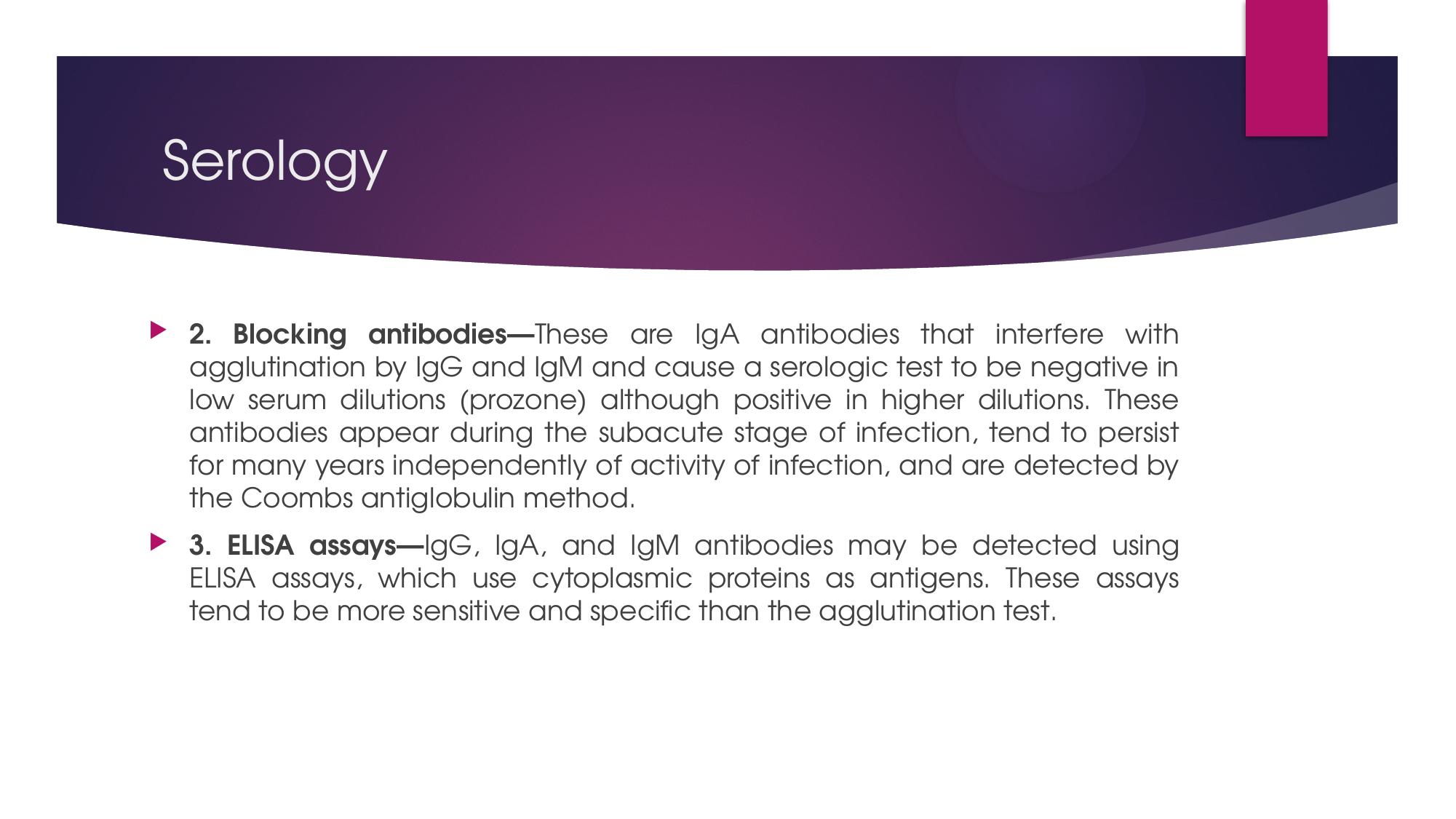

# Serology
2. Blocking antibodies—These are IgA antibodies that interfere with agglutination by IgG and IgM and cause a serologic test to be negative in low serum dilutions (prozone) although positive in higher dilutions. These antibodies appear during the subacute stage of infection, tend to persist for many years independently of activity of infection, and are detected by the Coombs antiglobulin method.
3. ELISA assays—IgG, IgA, and IgM antibodies may be detected using ELISA assays, which use cytoplasmic proteins as antigens. These assays tend to be more sensitive and specific than the agglutination test.